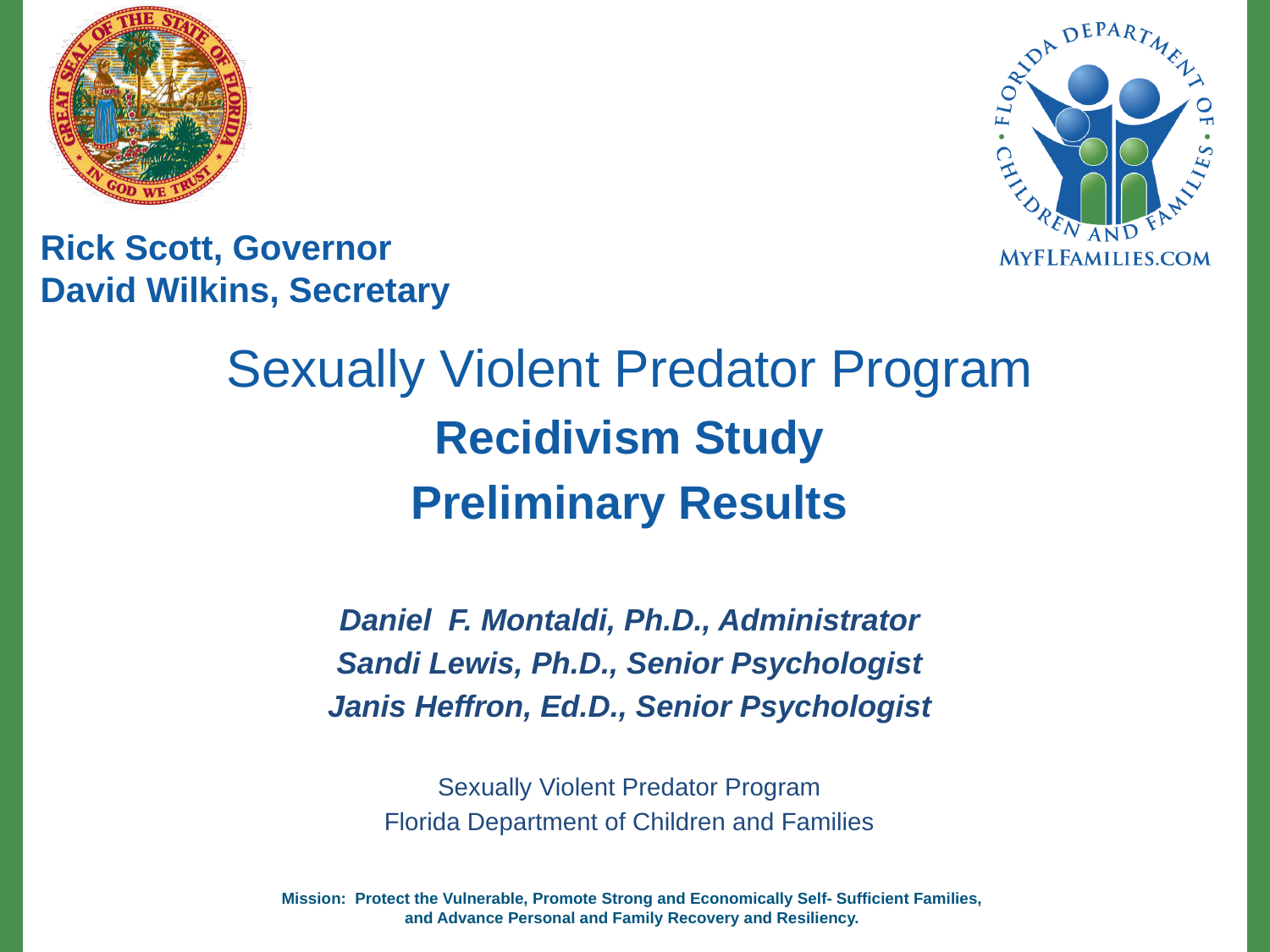

Sexually Violent Predator Program
Recidivism Study
Preliminary Results

Daniel  F. Montaldi, Ph.D., Administrator
Sandi Lewis, Ph.D., Senior Psychologist
Janis Heffron, Ed.D., Senior Psychologist

Sexually Violent Predator Program
Florida Department of Children and Families